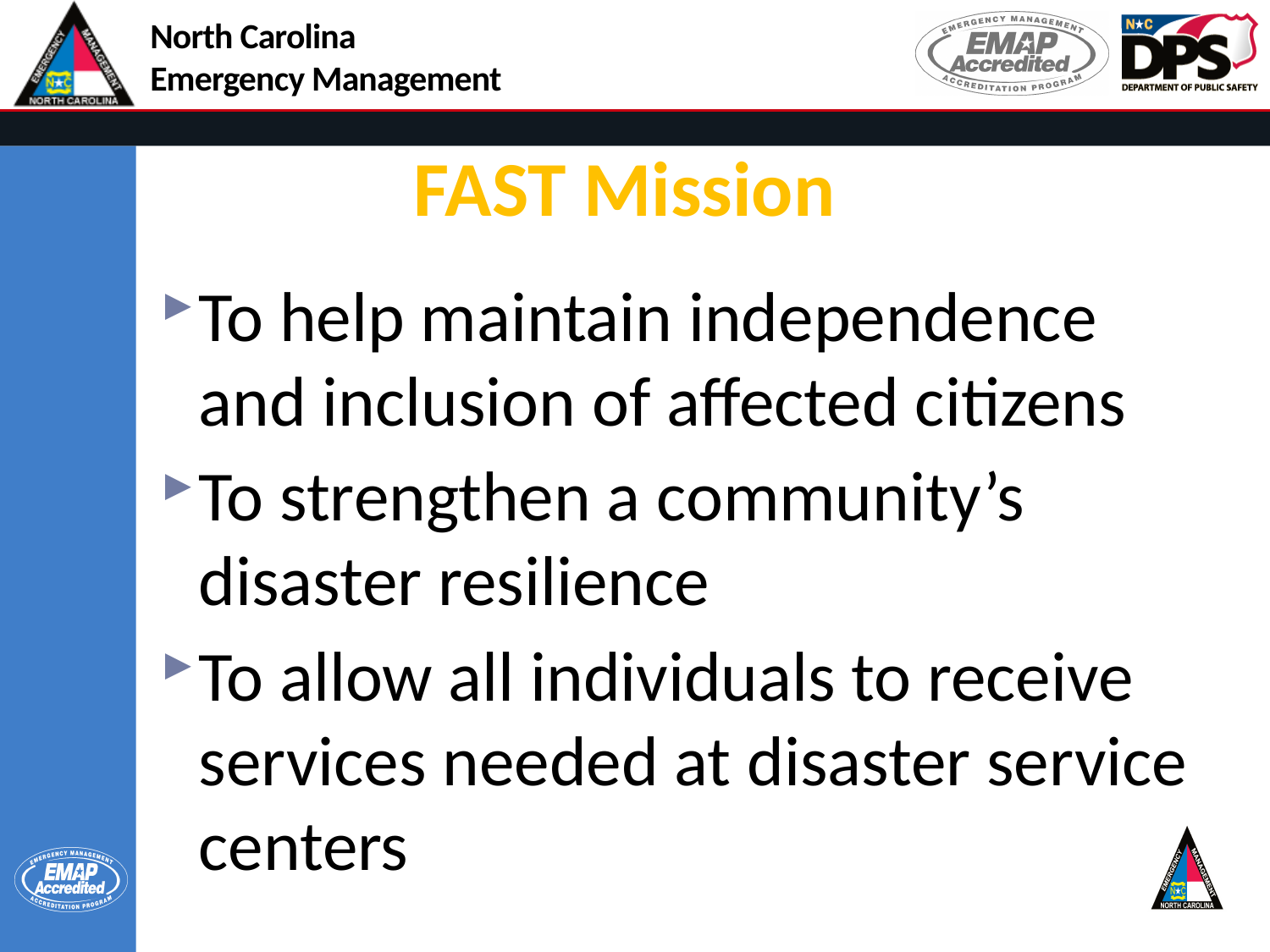

# FAST Mission
To help maintain independence and inclusion of affected citizens
To strengthen a community’s disaster resilience
To allow all individuals to receive services needed at disaster service centers